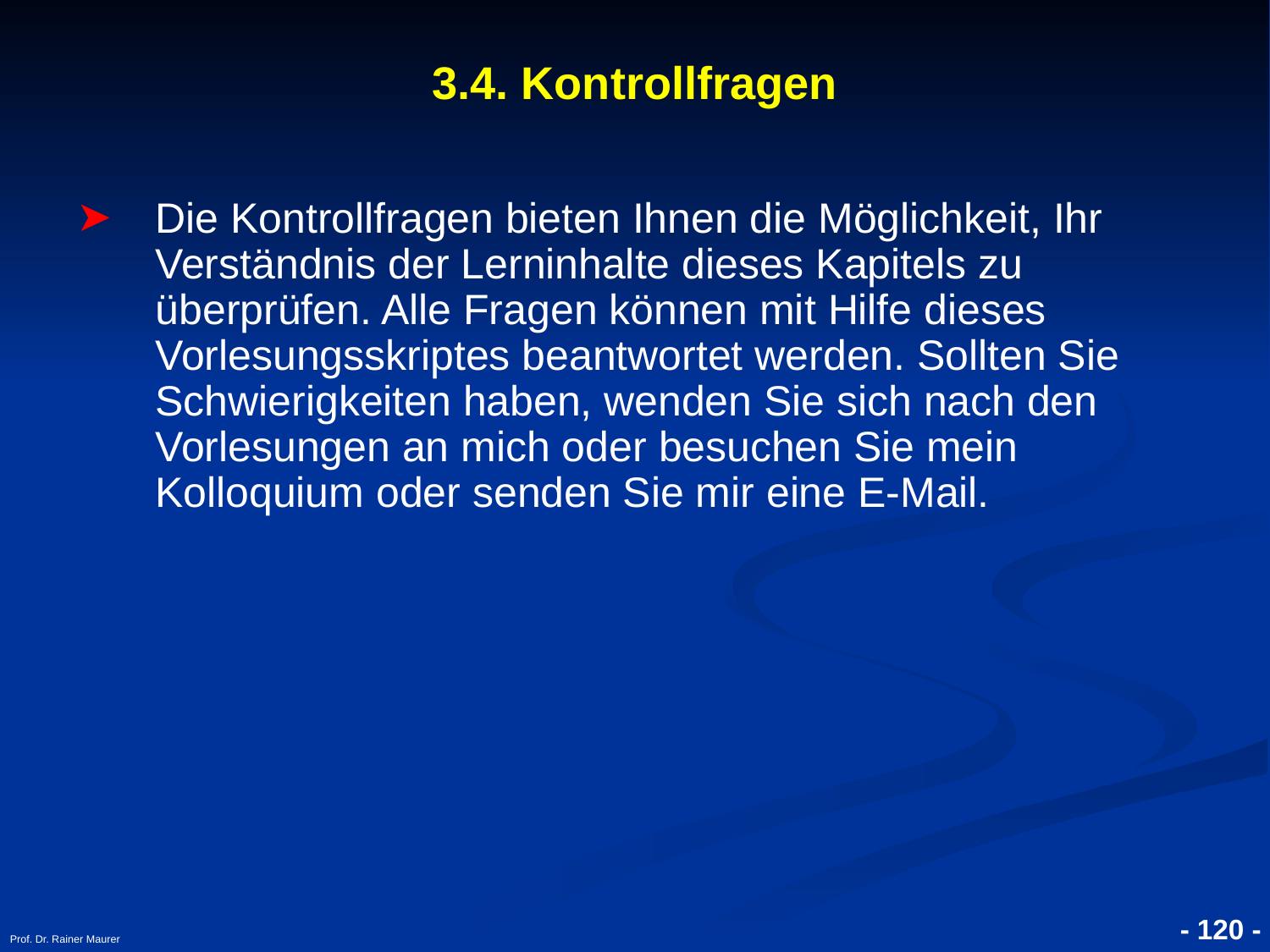

- 120 -
Prof. Dr. Rainer Maurer
3.4. Kontrollfragen
Die Kontrollfragen bieten Ihnen die Möglichkeit, Ihr Verständnis der Lerninhalte dieses Kapitels zu überprüfen. Alle Fragen können mit Hilfe dieses Vorlesungsskriptes beantwortet werden. Sollten Sie Schwierigkeiten haben, wenden Sie sich nach den Vorlesungen an mich oder besuchen Sie mein Kolloquium oder senden Sie mir eine E-Mail.